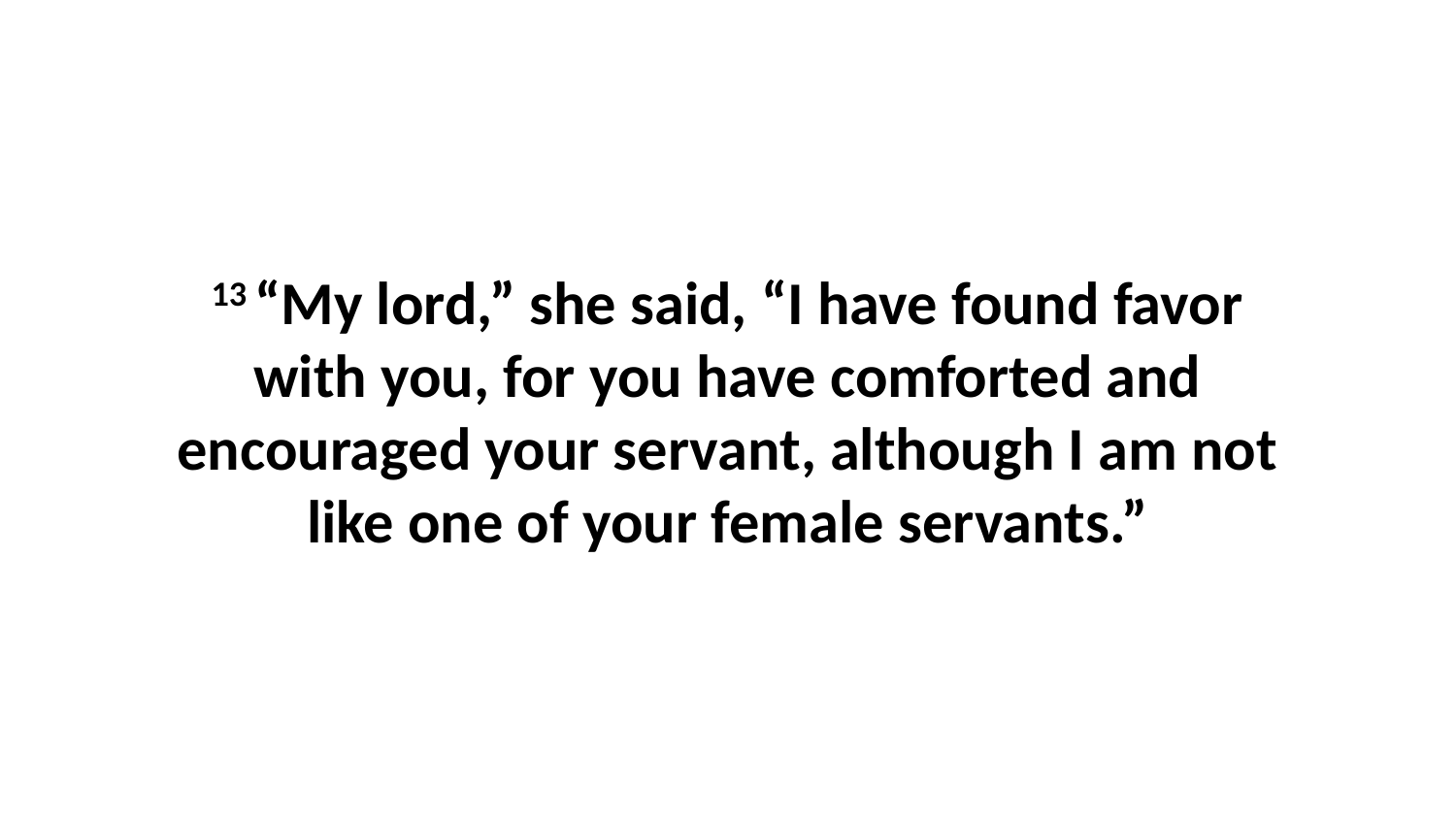

13 “My lord,” she said, “I have found favor with you, for you have comforted and encouraged your servant, although I am not like one of your female servants.”